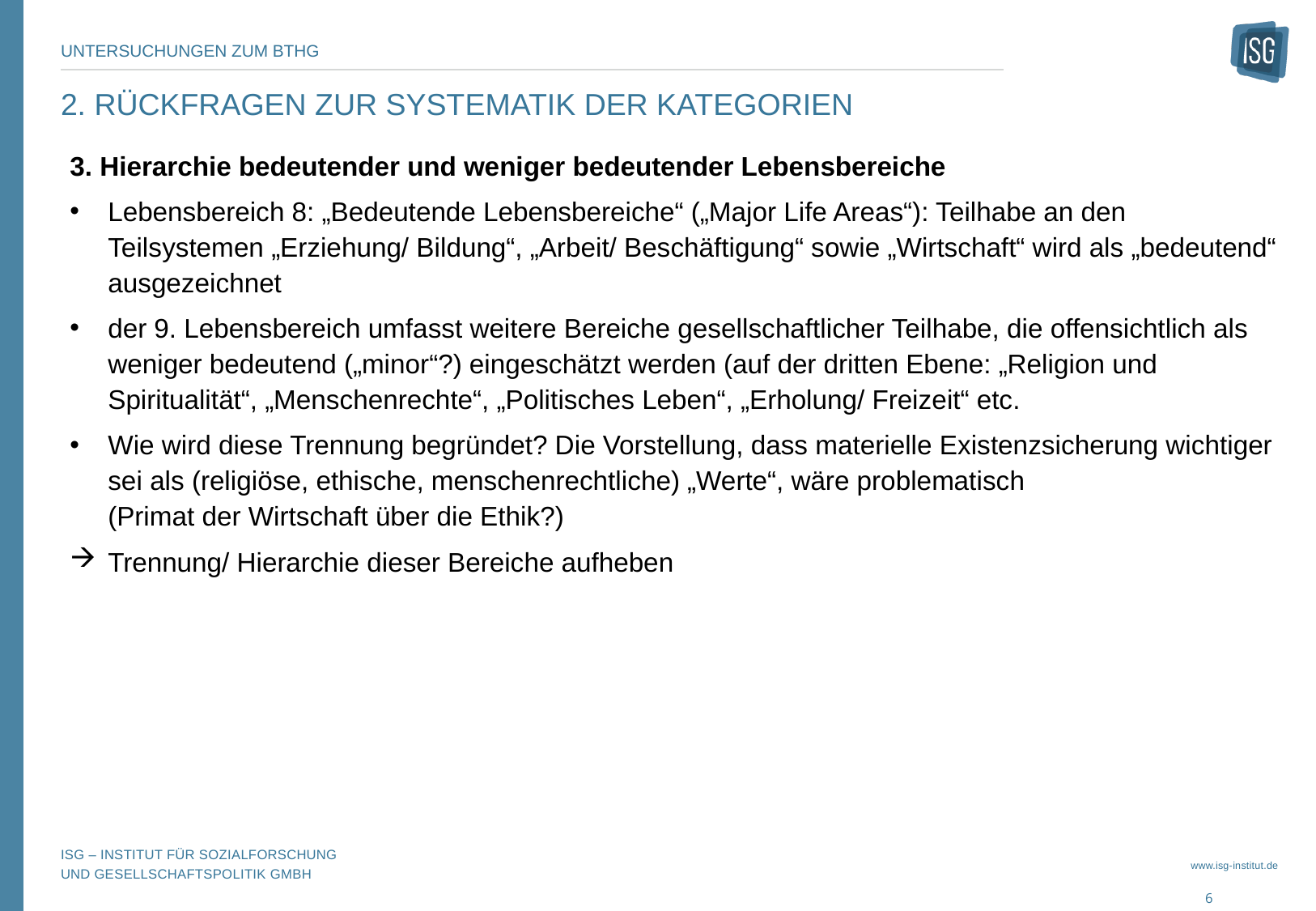

# 2. Rückfragen zur Systematik der Kategorien
3. Hierarchie bedeutender und weniger bedeutender Lebensbereiche
Lebensbereich 8: „Bedeutende Lebensbereiche“ („Major Life Areas“): Teilhabe an den Teilsystemen „Erziehung/ Bildung“, „Arbeit/ Beschäftigung“ sowie „Wirtschaft“ wird als „bedeutend“ ausgezeichnet
der 9. Lebensbereich umfasst weitere Bereiche gesellschaftlicher Teilhabe, die offensichtlich als weniger bedeutend („minor“?) eingeschätzt werden (auf der dritten Ebene: „Religion und Spiritualität“, „Menschenrechte“, „Politisches Leben“, „Erholung/ Freizeit“ etc.
Wie wird diese Trennung begründet? Die Vorstellung, dass materielle Existenzsicherung wichtiger sei als (religiöse, ethische, menschenrechtliche) „Werte“, wäre problematisch
(Primat der Wirtschaft über die Ethik?)
Trennung/ Hierarchie dieser Bereiche aufheben